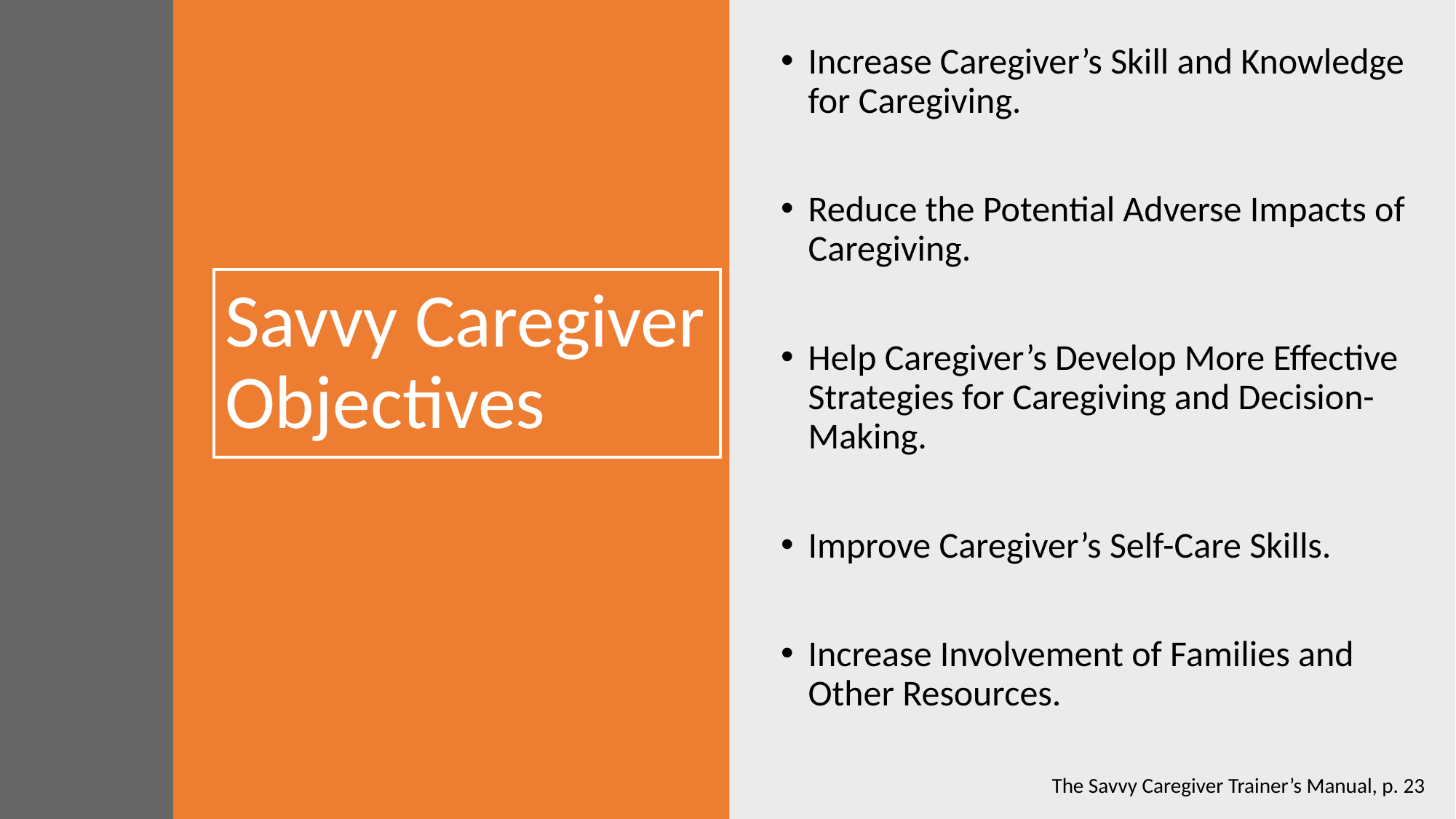

Increase Caregiver’s Skill and Knowledge for Caregiving.

Reduce the Potential Adverse Impacts of Caregiving.

Help Caregiver’s Develop More Effective Strategies for Caregiving and Decision-Making.

Improve Caregiver’s Self-Care Skills.

Increase Involvement of Families and Other Resources.

# Savvy Caregiver Objectives
The Savvy Caregiver Trainer’s Manual, p. 23